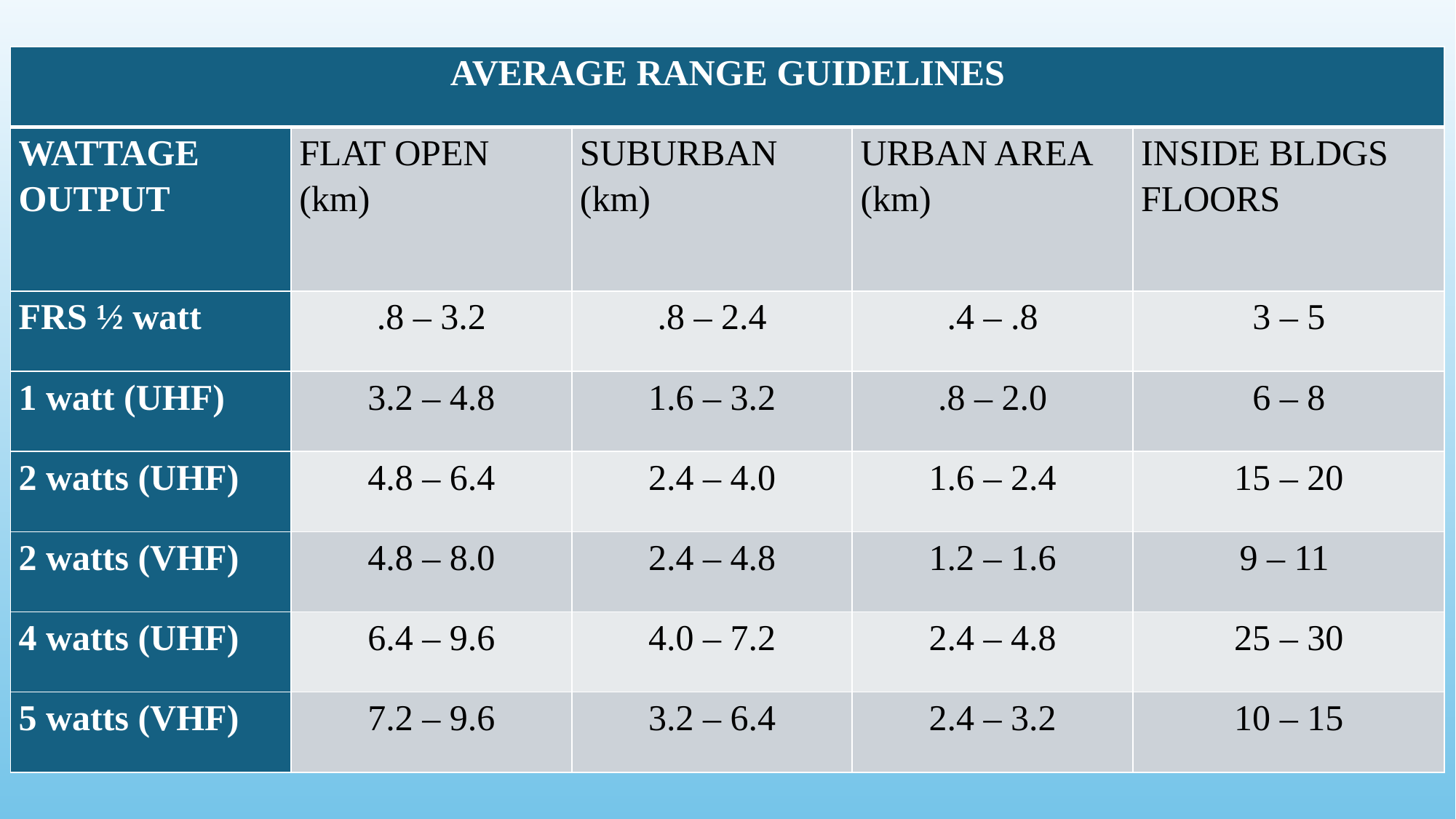

| AVERAGE RANGE GUIDELINES |  |  |  |  |
| --- | --- | --- | --- | --- |
| WATTAGE OUTPUT | FLAT OPEN (km) | SUBURBAN (km) | URBAN AREA (km) | INSIDE BLDGS FLOORS |
| FRS ½ watt | .8 – 3.2 | .8 – 2.4 | .4 – .8 | 3 – 5 |
| 1 watt (UHF) | 3.2 – 4.8 | 1.6 – 3.2 | .8 – 2.0 | 6 – 8 |
| 2 watts (UHF) | 4.8 – 6.4 | 2.4 – 4.0 | 1.6 – 2.4 | 15 – 20 |
| 2 watts (VHF) | 4.8 – 8.0 | 2.4 – 4.8 | 1.2 – 1.6 | 9 – 11 |
| 4 watts (UHF) | 6.4 – 9.6 | 4.0 – 7.2 | 2.4 – 4.8 | 25 – 30 |
| 5 watts (VHF) | 7.2 – 9.6 | 3.2 – 6.4 | 2.4 – 3.2 | 10 – 15 |